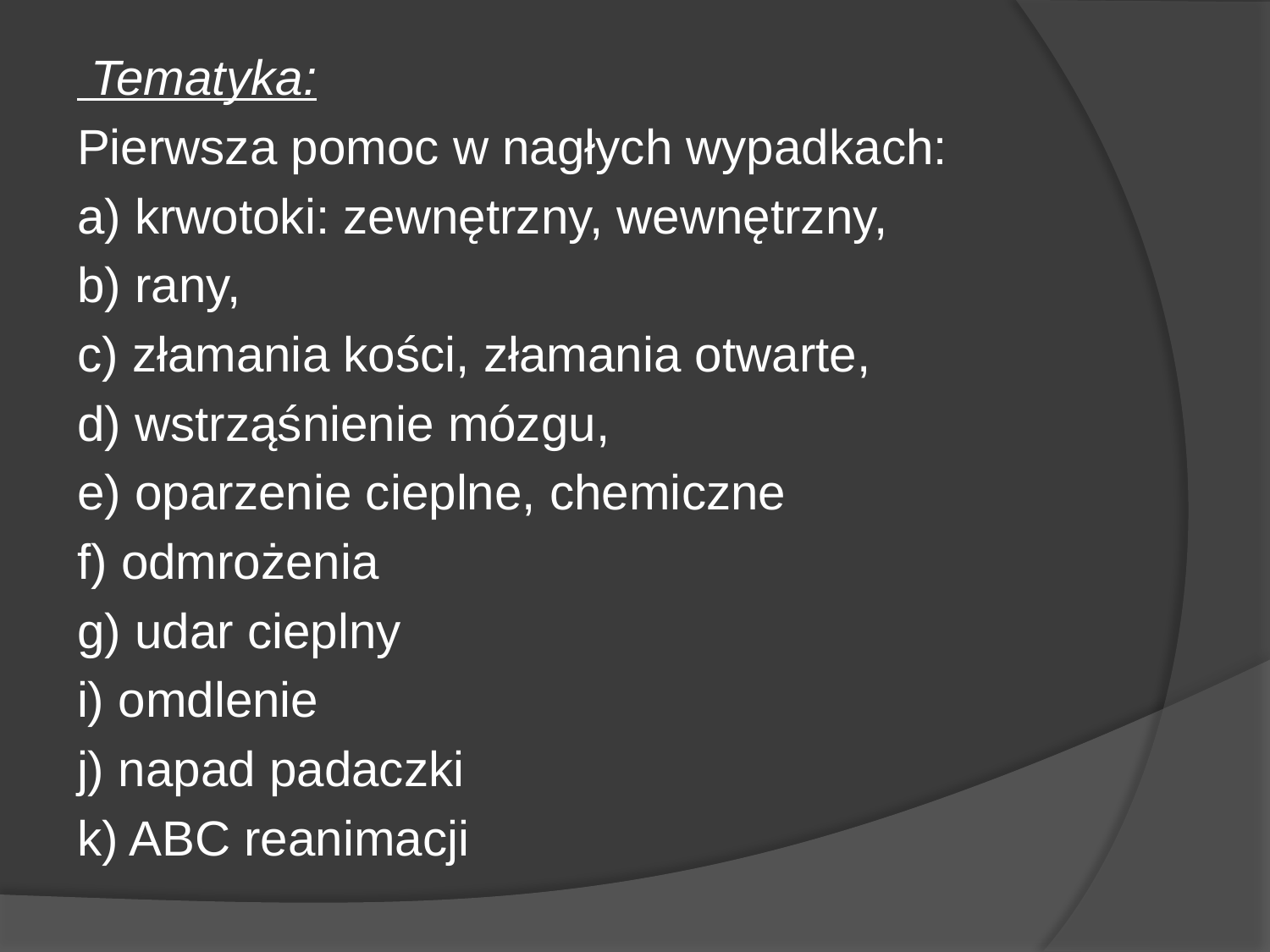

Tematyka:
Pierwsza pomoc w nagłych wypadkach:
a) krwotoki: zewnętrzny, wewnętrzny,
b) rany,
c) złamania kości, złamania otwarte,
d) wstrząśnienie mózgu,
e) oparzenie cieplne, chemiczne
f) odmrożenia
g) udar cieplny
i) omdlenie
j) napad padaczki
k) ABC reanimacji